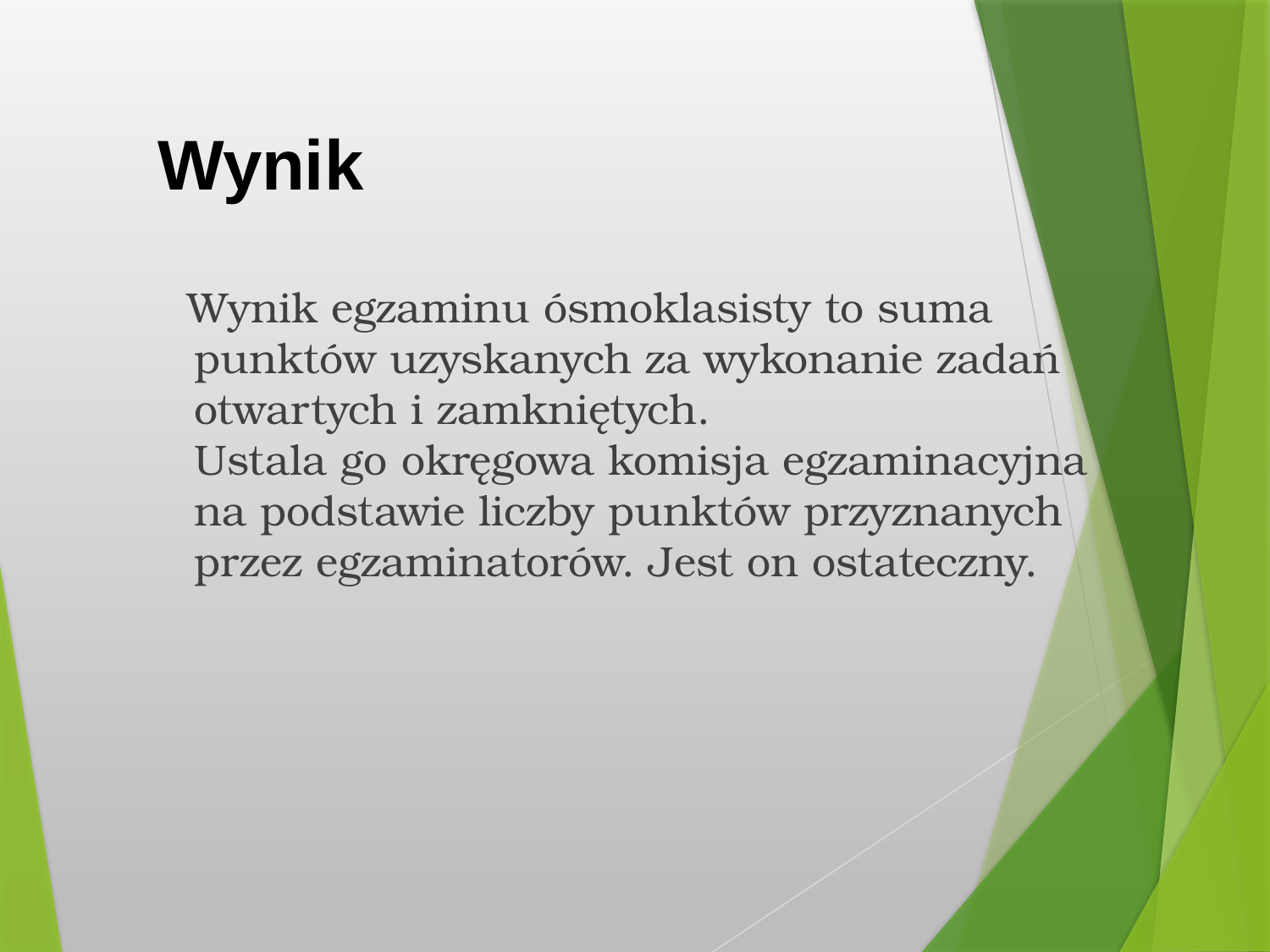

# Wynik
   Wynik egzaminu ósmoklasisty to suma punktów uzyskanych za wykonanie zadań otwartych i zamkniętych. 
Ustala go okręgowa komisja egzaminacyjna na podstawie liczby punktów przyznanych przez egzaminatorów. Jest on ostateczny.